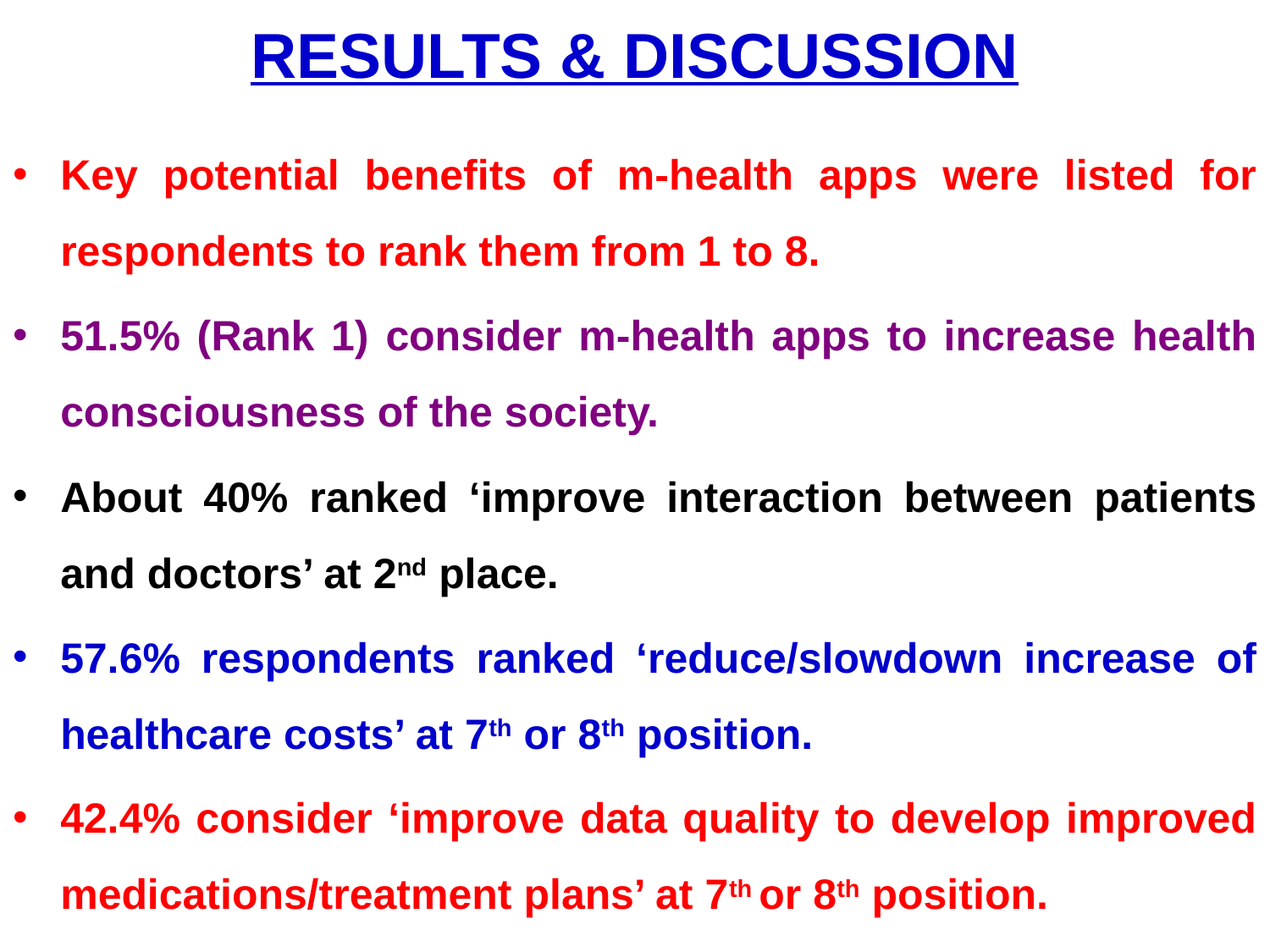

# RESULTS & DISCUSSION
Key potential benefits of m-health apps were listed for respondents to rank them from 1 to 8.
51.5% (Rank 1) consider m-health apps to increase health consciousness of the society.
About 40% ranked ‘improve interaction between patients and doctors’ at 2nd place.
57.6% respondents ranked ‘reduce/slowdown increase of healthcare costs’ at 7th or 8th position.
42.4% consider ‘improve data quality to develop improved medications/treatment plans’ at 7th or 8th position.